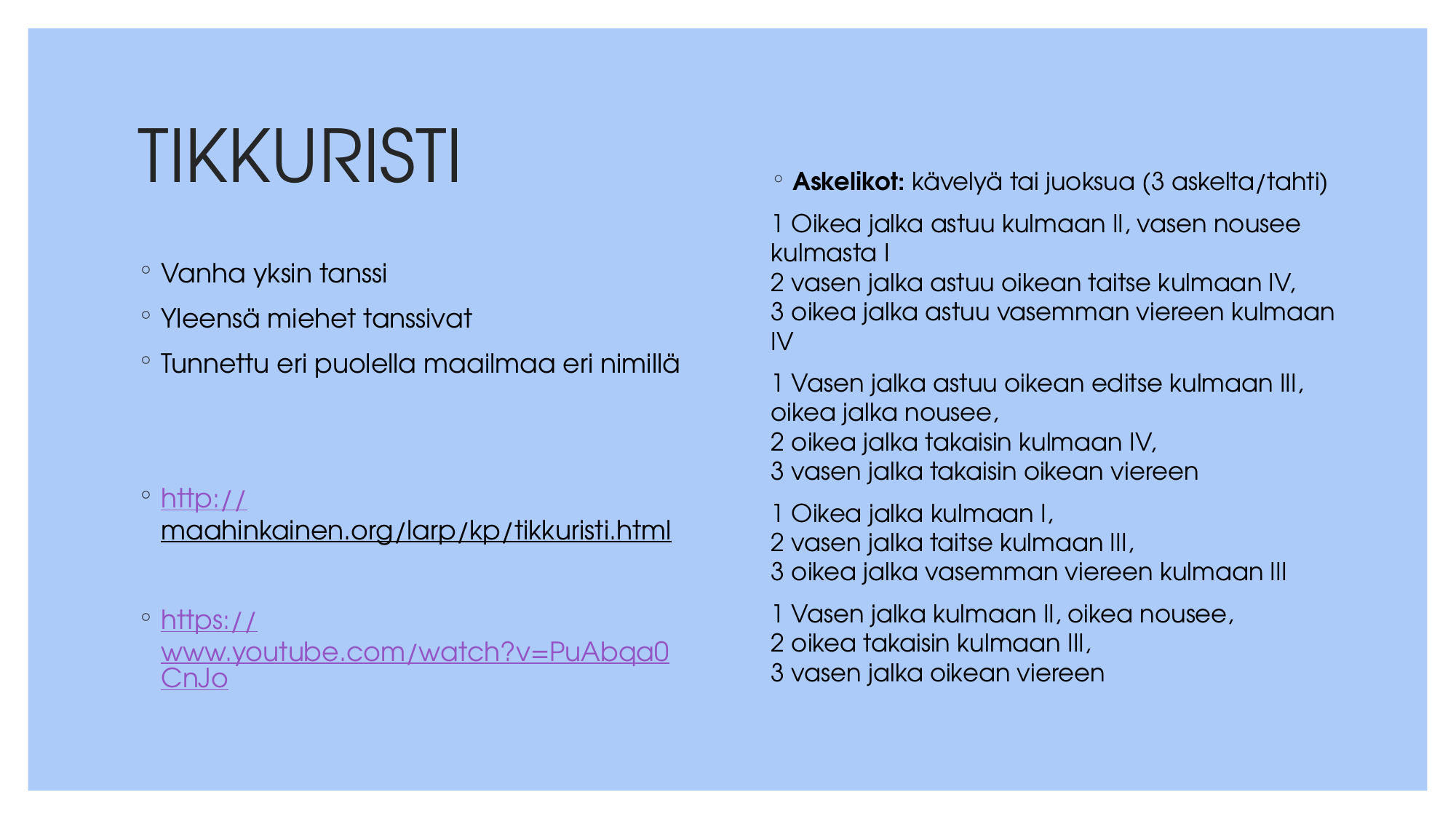

# TIKKURISTI
Askelikot: kävelyä tai juoksua (3 askelta/tahti)
1 Oikea jalka astuu kulmaan II, vasen nousee kulmasta I
2 vasen jalka astuu oikean taitse kulmaan IV, 
3 oikea jalka astuu vasemman viereen kulmaan IV
1 Vasen jalka astuu oikean editse kulmaan III, oikea jalka nousee,
2 oikea jalka takaisin kulmaan IV, 
3 vasen jalka takaisin oikean viereen
1 Oikea jalka kulmaan I, 
2 vasen jalka taitse kulmaan III, 
3 oikea jalka vasemman viereen kulmaan III
1 Vasen jalka kulmaan II, oikea nousee, 
2 oikea takaisin kulmaan III, 
3 vasen jalka oikean viereen

Vanha yksin tanssi
Yleensä miehet tanssivat
Tunnettu eri puolella maailmaa eri nimillä

http://maahinkainen.org/larp/kp/tikkuristi.html

https://www.youtube.com/watch?v=PuAbqa0CnJo